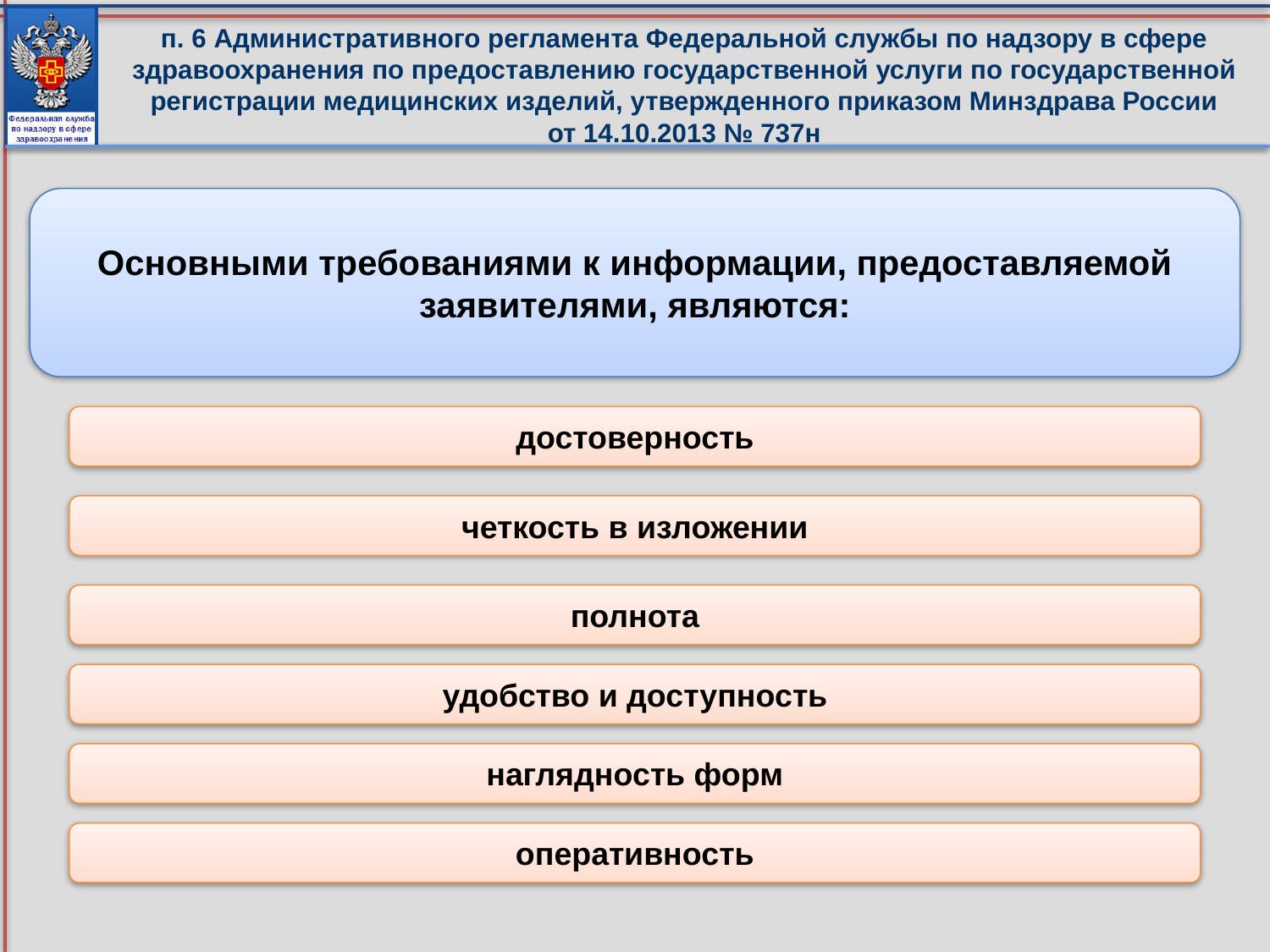

# п. 6 Административного регламента Федеральной службы по надзору в сфере здравоохранения по предоставлению государственной услуги по государственной регистрации медицинских изделий, утвержденного приказом Минздрава России от 14.10.2013 № 737н
Основными требованиями к информации, предоставляемой заявителями, являются:
достоверность
четкость в изложении
полнота
удобство и доступность
наглядность форм
оперативность